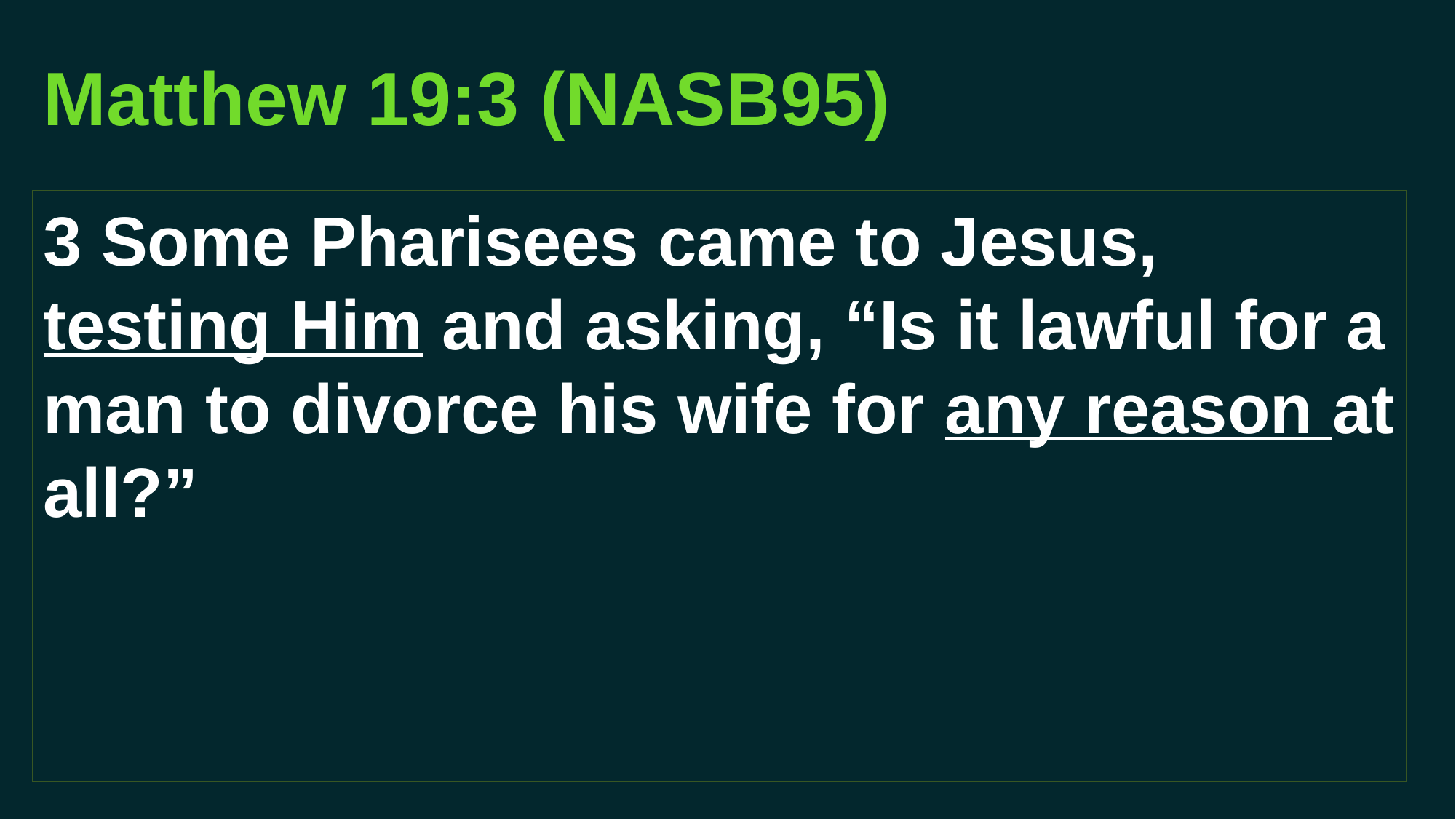

# Matthew 19:3 (NASB95)
3 Some Pharisees came to Jesus, testing Him and asking, “Is it lawful for a man to divorce his wife for any reason at all?”